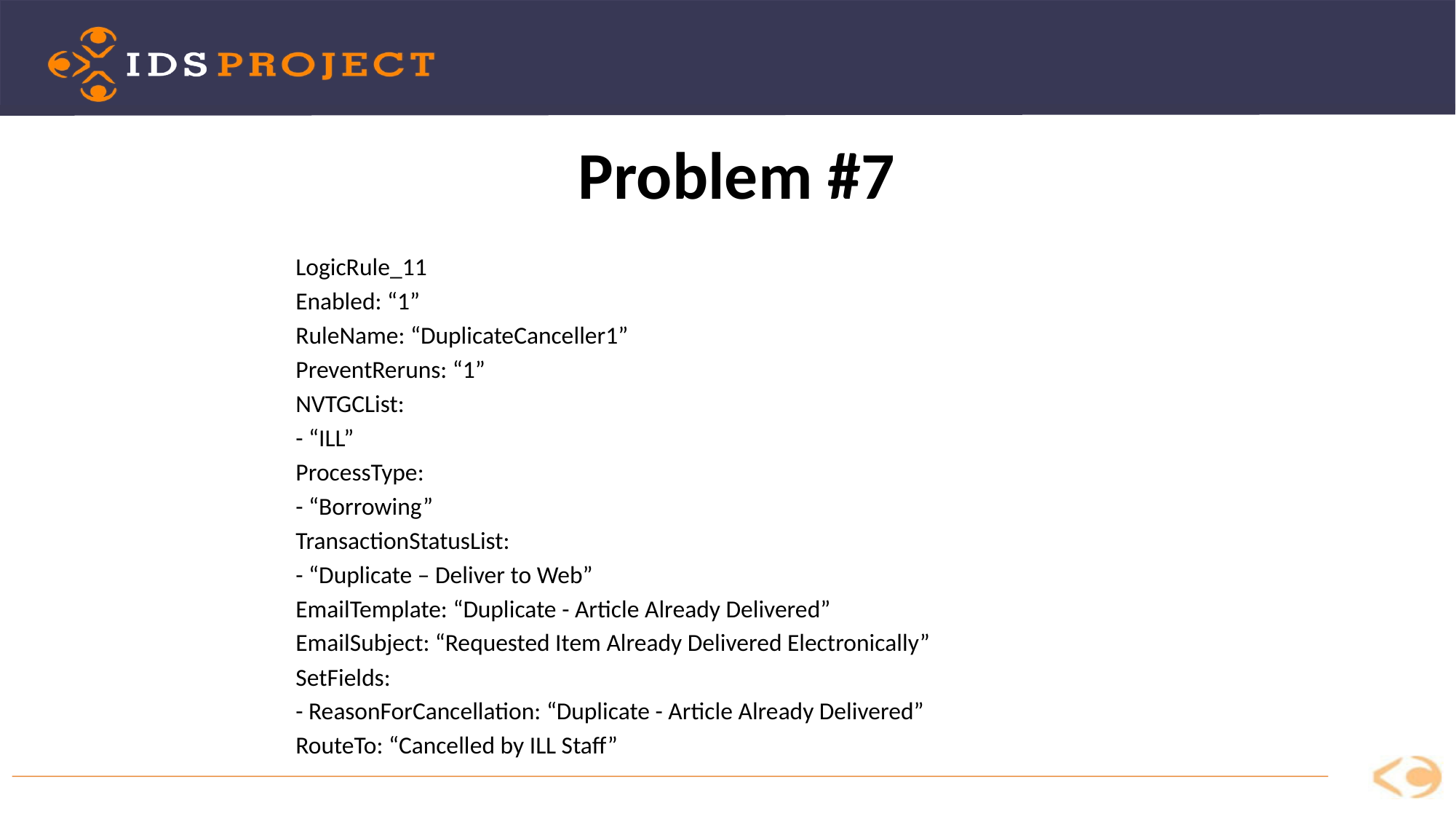

Problem #7
LogicRule_11
	Enabled: “1”
	RuleName: “DuplicateCanceller1”
	PreventReruns: “1”
	NVTGCList:
	- “ILL”
	ProcessType:
	- “Borrowing”
	TransactionStatusList:
	- “Duplicate – Deliver to Web”
	EmailTemplate: “Duplicate - Article Already Delivered”
	EmailSubject: “Requested Item Already Delivered Electronically”
	SetFields:
	- ReasonForCancellation: “Duplicate - Article Already Delivered”
	RouteTo: “Cancelled by ILL Staff”